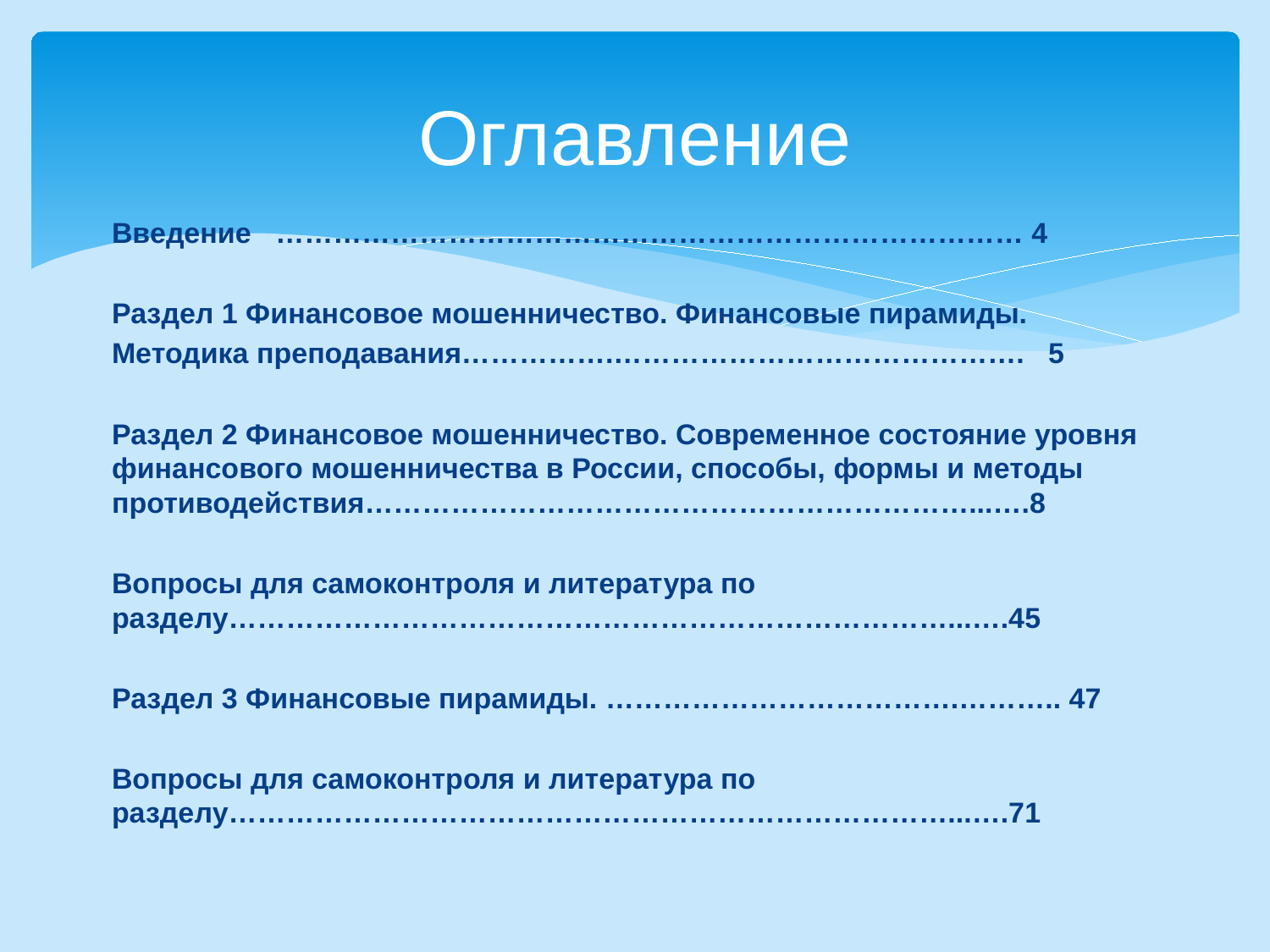

# Оглавление
Введение   …………………………………………………………………… 4

Раздел 1 Финансовое мошенничество. Финансовые пирамиды.
Методика преподавания…………….…………………………………….   5

Раздел 2 Финансовое мошенничество. Современное состояние уровня финансового мошенничества в России, способы, формы и методы противодействия………………………………………………………...….8

Вопросы для самоконтроля и литература по разделу…………………………………………………………………...….45

Раздел 3 Финансовые пирамиды. ……………………………….……….. 47

Вопросы для самоконтроля и литература по разделу…………………………………………………………………...….71